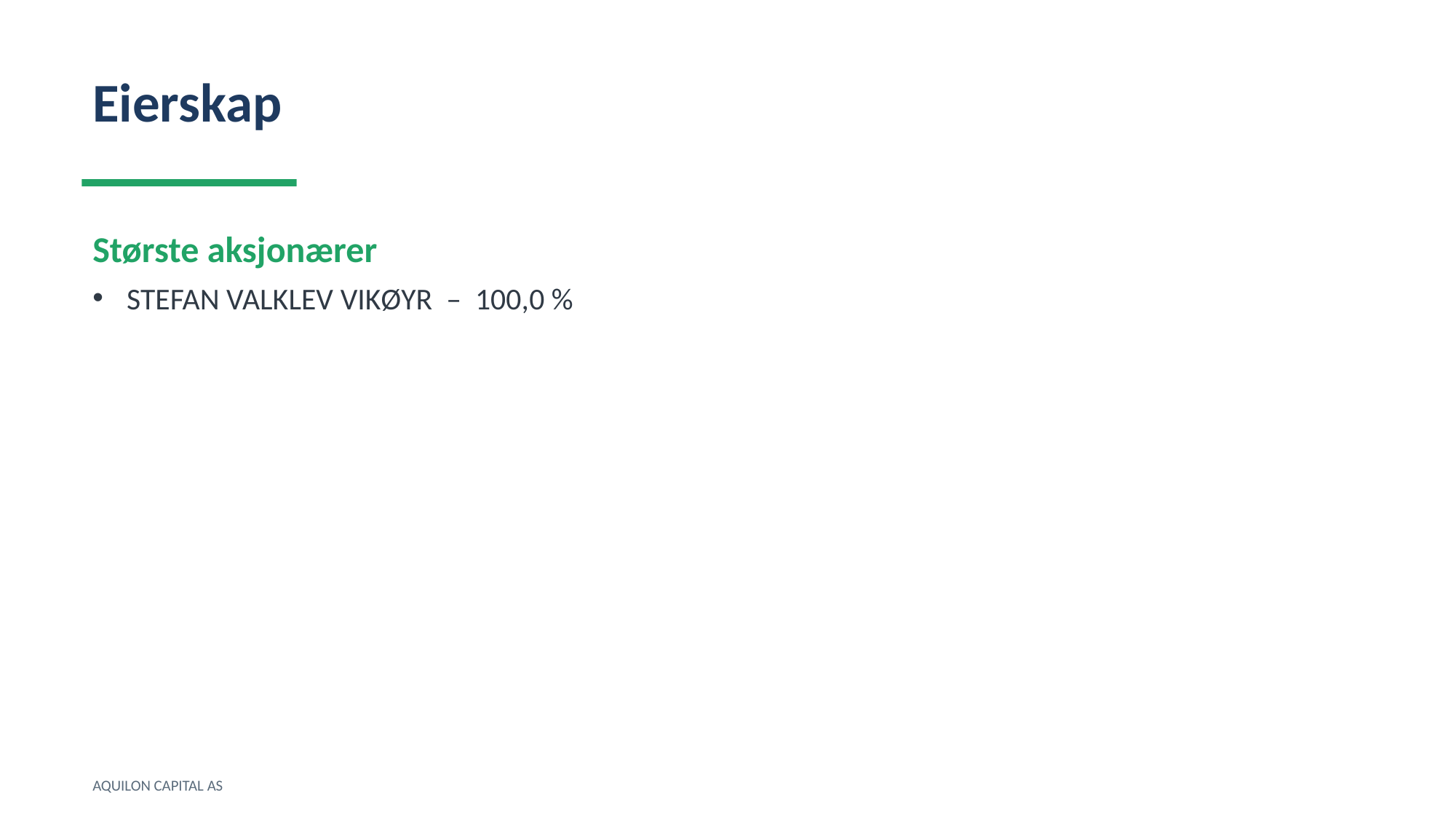

Eierskap

Største aksjonærer
STEFAN VALKLEV VIKØYR  –  100,0 %
AQUILON CAPITAL AS